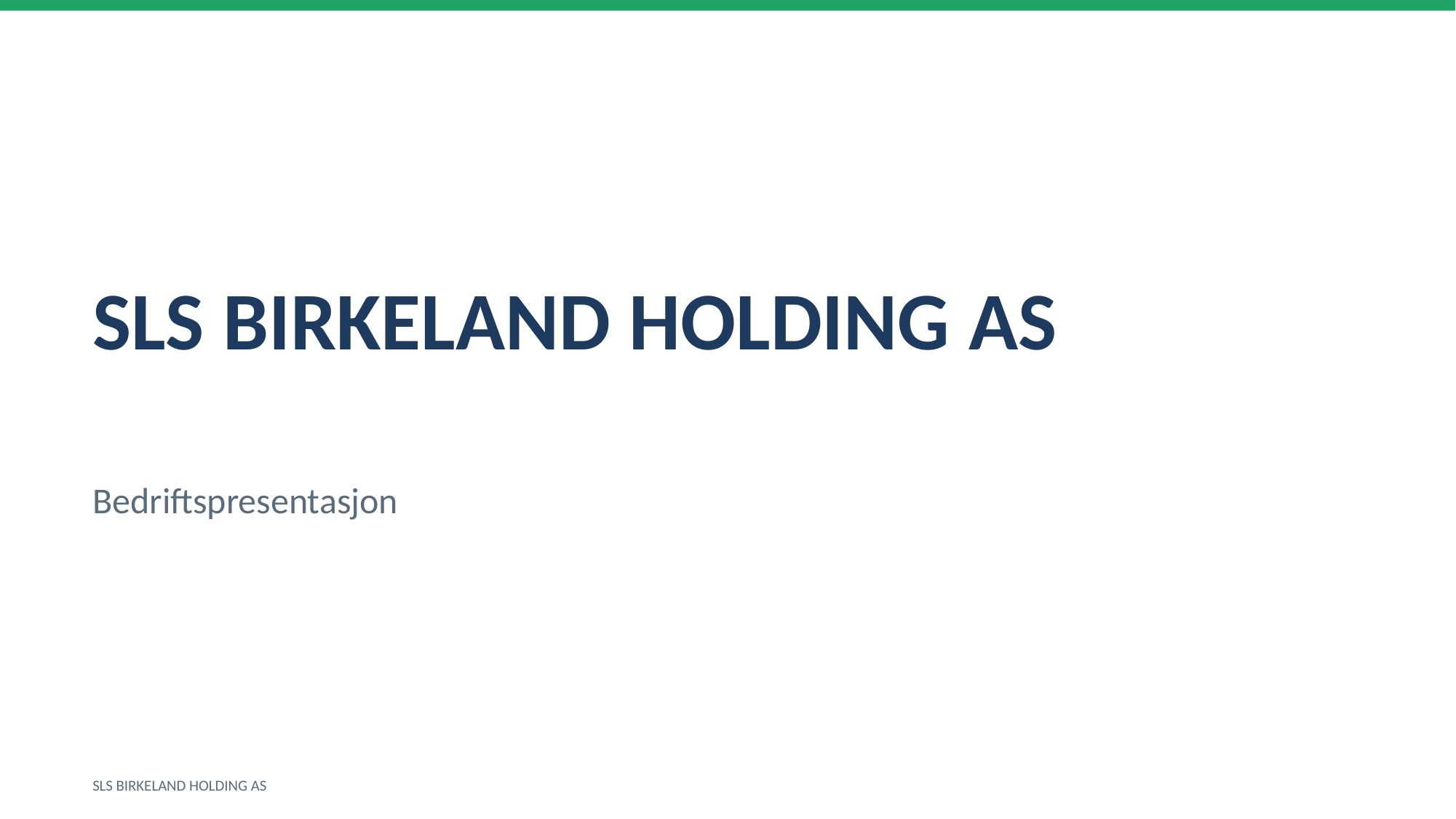

SLS BIRKELAND HOLDING AS
Bedriftspresentasjon
SLS BIRKELAND HOLDING AS